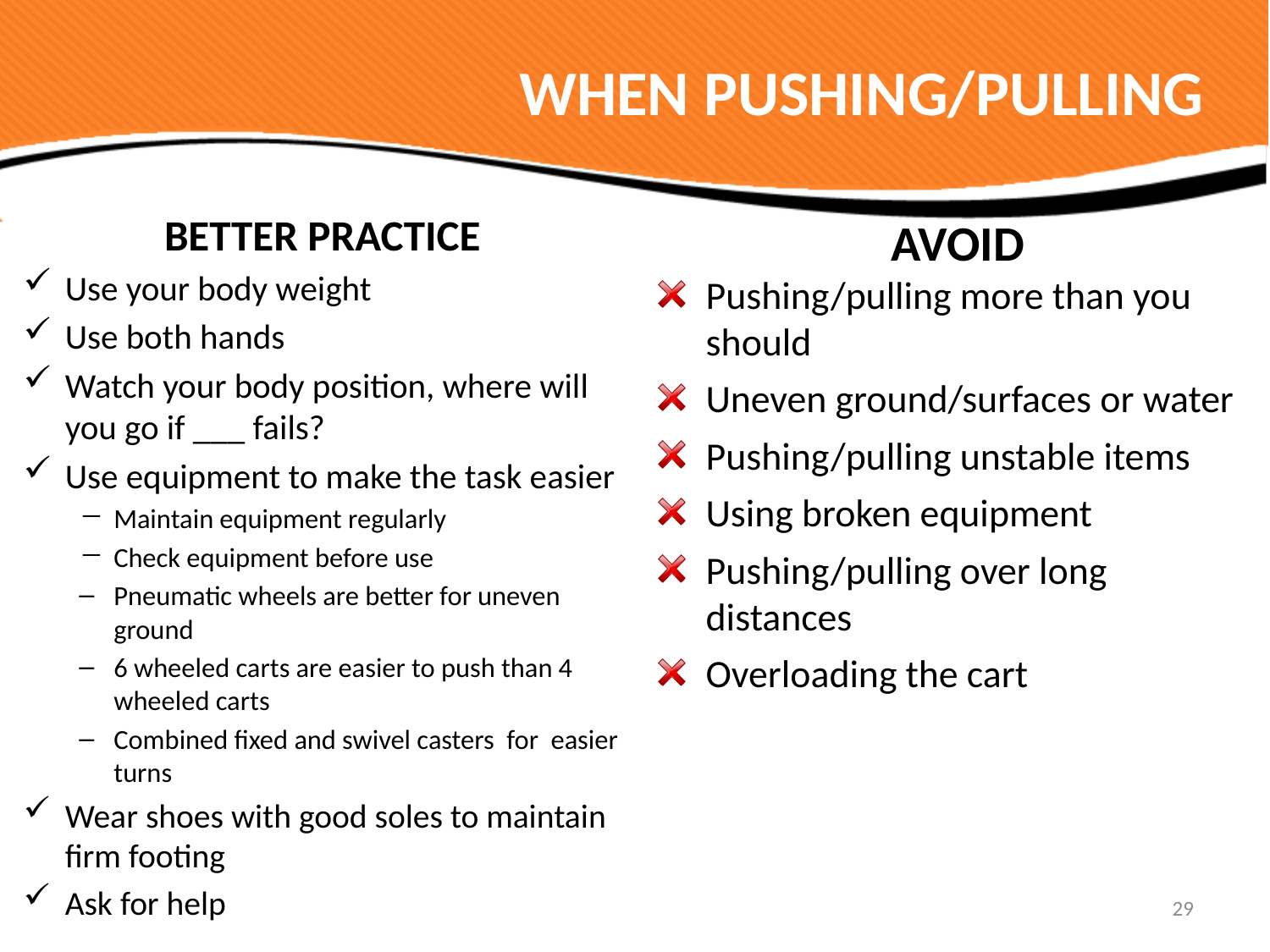

# WHEN PUSHING/PULLING
BETTER PRACTICE
Use your body weight
Use both hands
Watch your body position, where will you go if ___ fails?
Use equipment to make the task easier
Maintain equipment regularly
Check equipment before use
Pneumatic wheels are better for uneven ground
6 wheeled carts are easier to push than 4 wheeled carts
Combined fixed and swivel casters  for  easier turns
Wear shoes with good soles to maintain firm footing
Ask for help
AVOID
Pushing/pulling more than you should
Uneven ground/surfaces or water
Pushing/pulling unstable items
Using broken equipment
Pushing/pulling over long distances
Overloading the cart

29